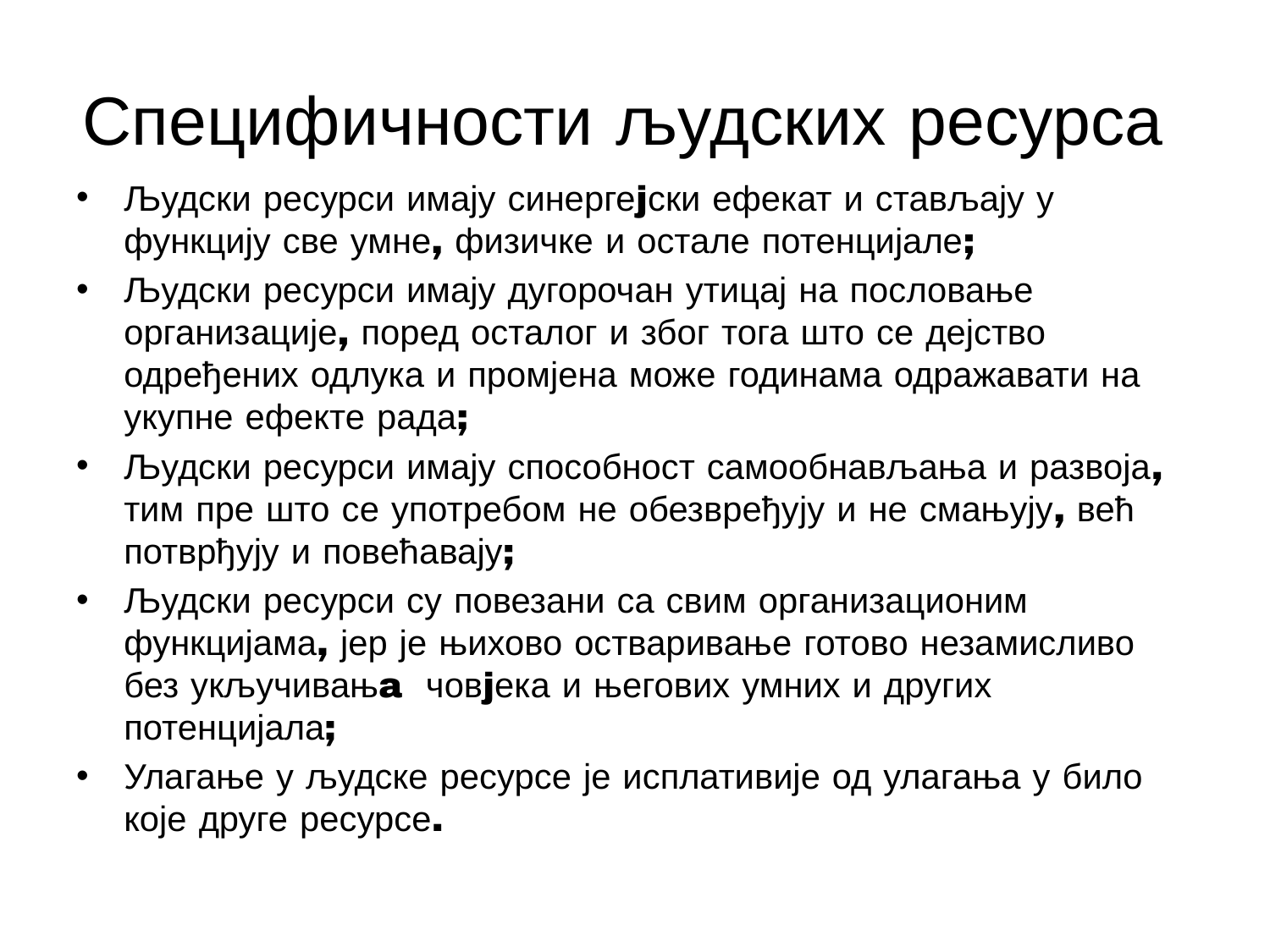

# Специфичности људских ресурса
Људски ресурси имају синергеjски ефекат и стављају у функцију све умне, физичке и остале потенцијале;
Људски ресурси имају дугорочан утицај на пословање организације, поред осталог и због тога што се дејство одређених одлука и промјена може годинама одражавати на укупне ефекте рада;
Људски ресурси имају способност самообнављања и развоја, тим пре што се употребом не обезвређују и не смањују, већ потврђују и повећавају;
Људски ресурси су повезани са свим организационим функцијама, јер је њихово остваривање готово незамисливо без укључивањa  човjека и његових умних и других потенцијала;
Улагање у људске ресурсе је исплативије од улагања у било које друге ресурсе.